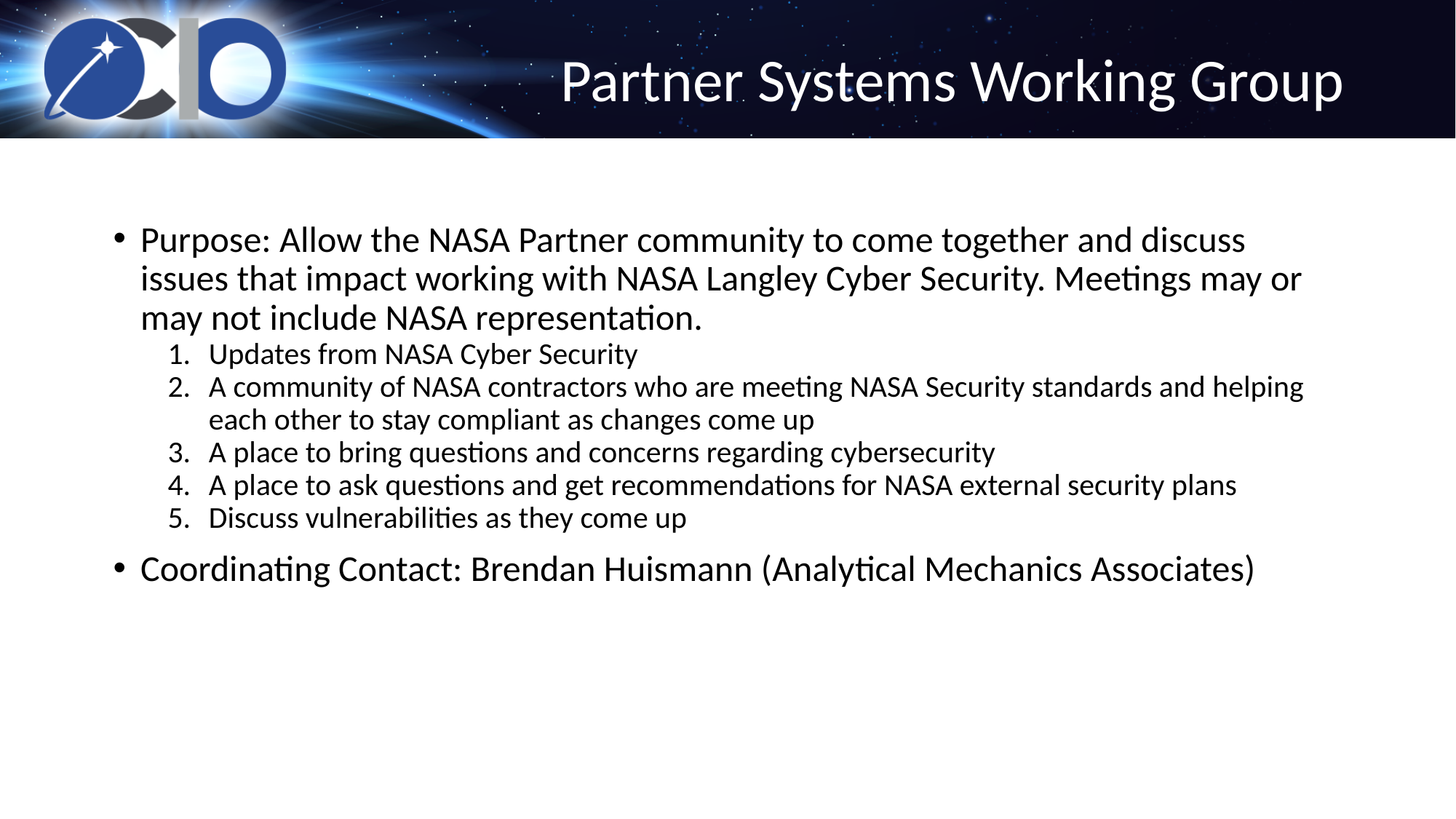

# Partner Systems Working Group
Purpose: Allow the NASA Partner community to come together and discuss issues that impact working with NASA Langley Cyber Security. Meetings may or may not include NASA representation.
Updates from NASA Cyber Security
A community of NASA contractors who are meeting NASA Security standards and helping each other to stay compliant as changes come up
A place to bring questions and concerns regarding cybersecurity
A place to ask questions and get recommendations for NASA external security plans
Discuss vulnerabilities as they come up
Coordinating Contact: Brendan Huismann (Analytical Mechanics Associates)